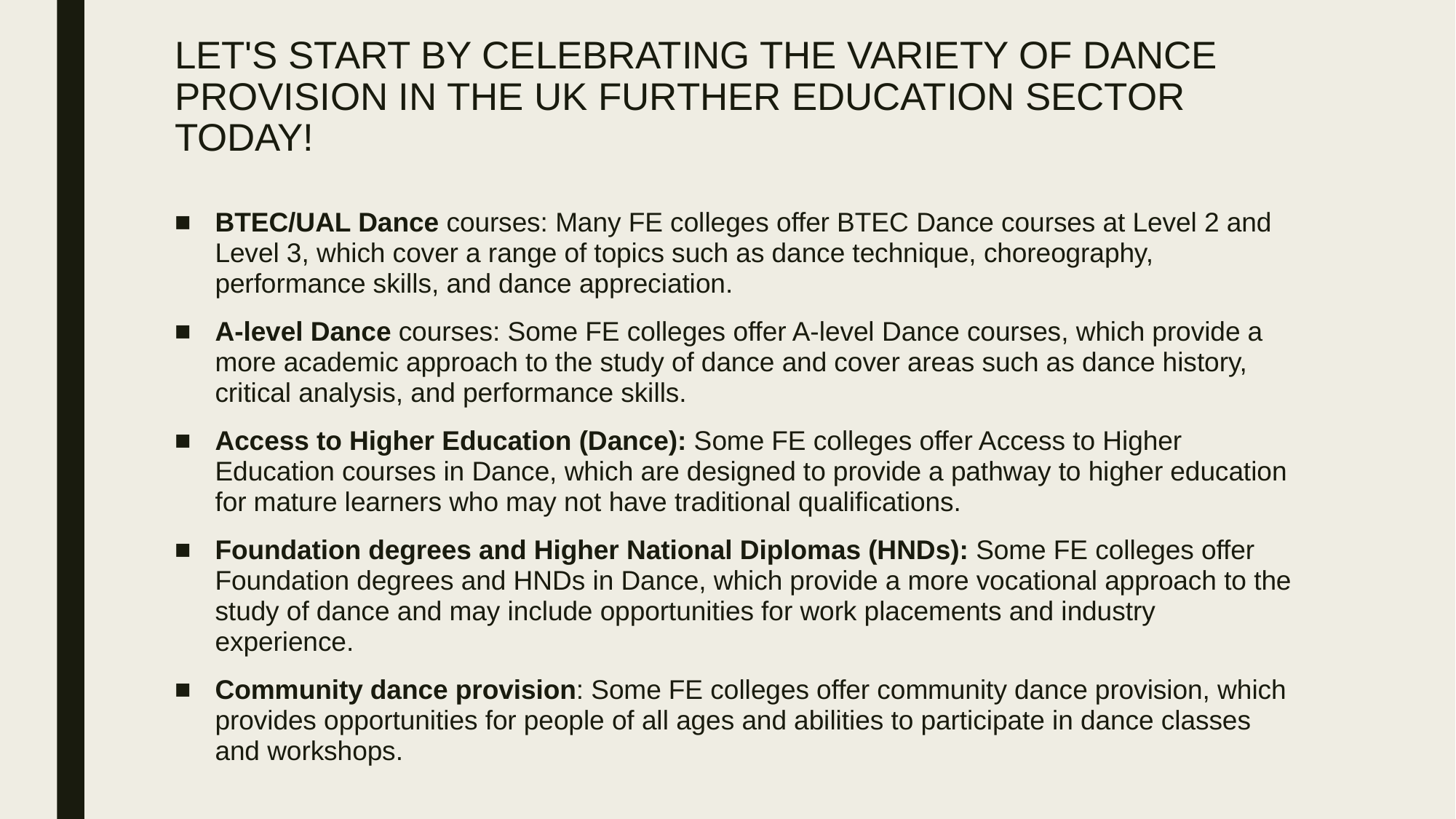

# LET'S START BY CELEBRATING THE VARIETY OF DANCE PROVISION IN THE UK FURTHER EDUCATION SECTOR TODAY!
BTEC/UAL Dance courses: Many FE colleges offer BTEC Dance courses at Level 2 and Level 3, which cover a range of topics such as dance technique, choreography, performance skills, and dance appreciation.
A-level Dance courses: Some FE colleges offer A-level Dance courses, which provide a more academic approach to the study of dance and cover areas such as dance history, critical analysis, and performance skills.
Access to Higher Education (Dance): Some FE colleges offer Access to Higher Education courses in Dance, which are designed to provide a pathway to higher education for mature learners who may not have traditional qualifications.
Foundation degrees and Higher National Diplomas (HNDs): Some FE colleges offer Foundation degrees and HNDs in Dance, which provide a more vocational approach to the study of dance and may include opportunities for work placements and industry experience.
Community dance provision: Some FE colleges offer community dance provision, which provides opportunities for people of all ages and abilities to participate in dance classes and workshops.